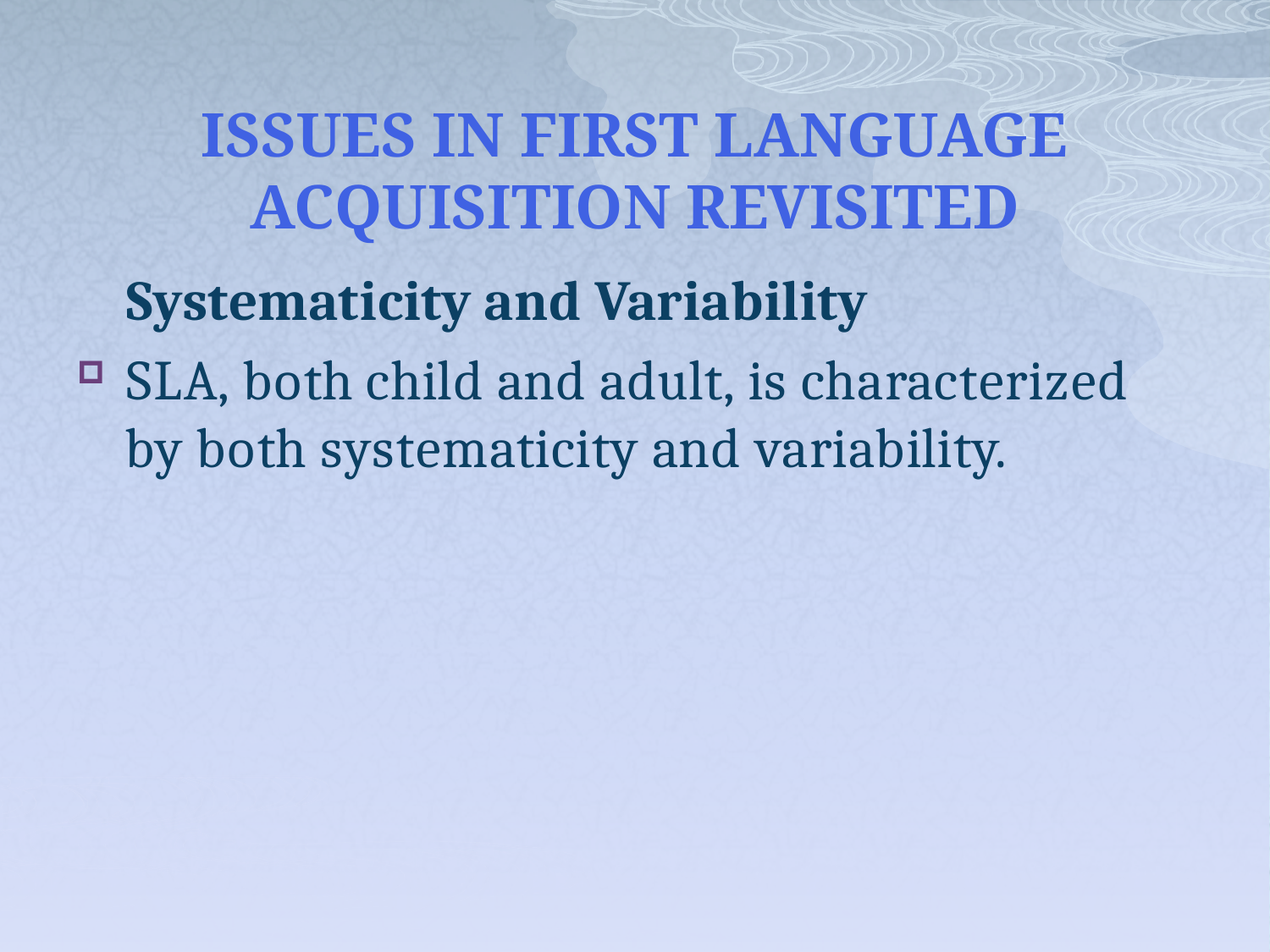

# ISSUES IN FIRST LANGUAGE ACQUISITION REVISITED
	Systematicity and Variability
SLA, both child and adult, is characterized by both systematicity and variability.